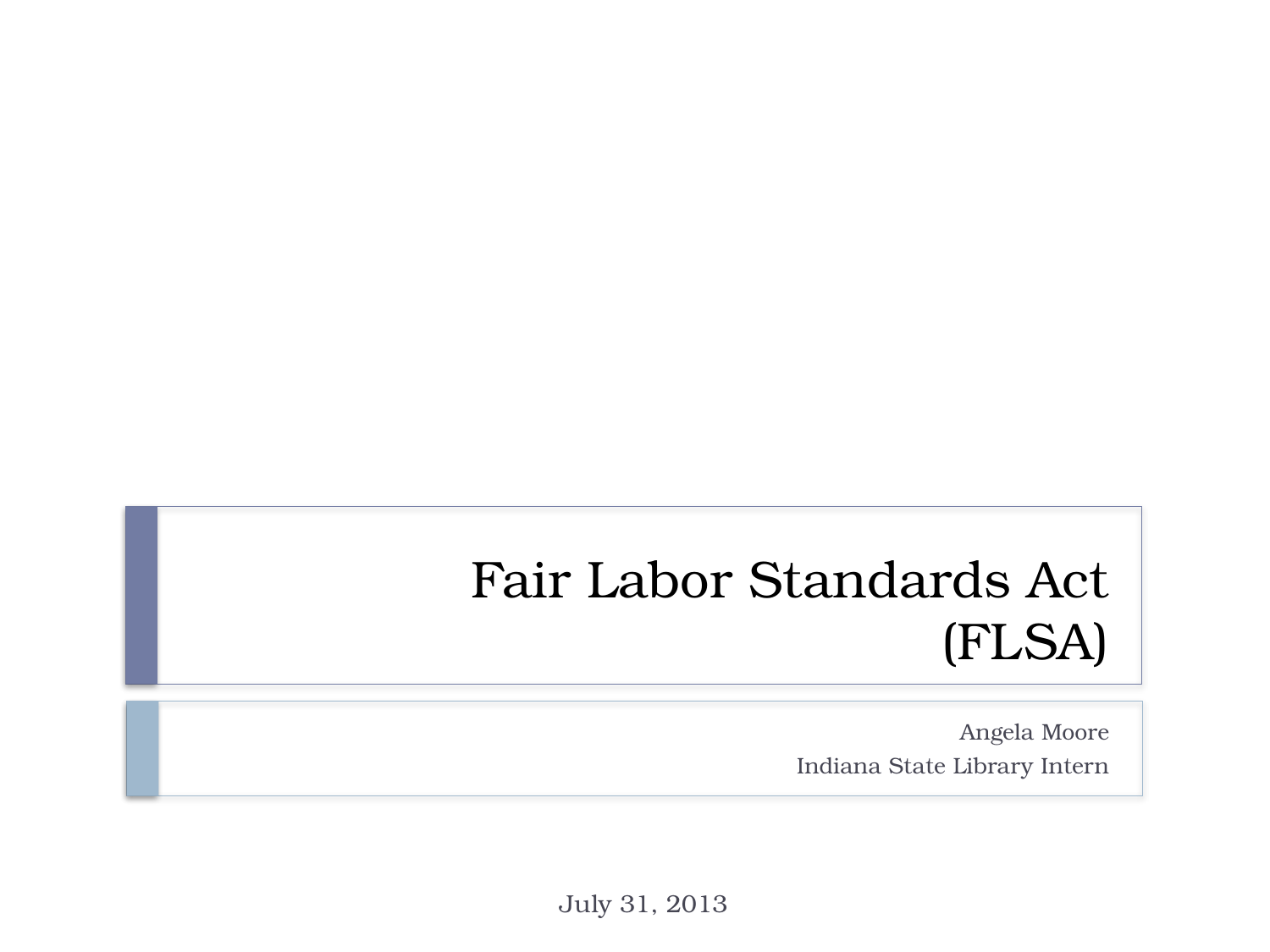

# Fair Labor Standards Act (FLSA)
Angela Moore
Indiana State Library Intern
July 31, 2013